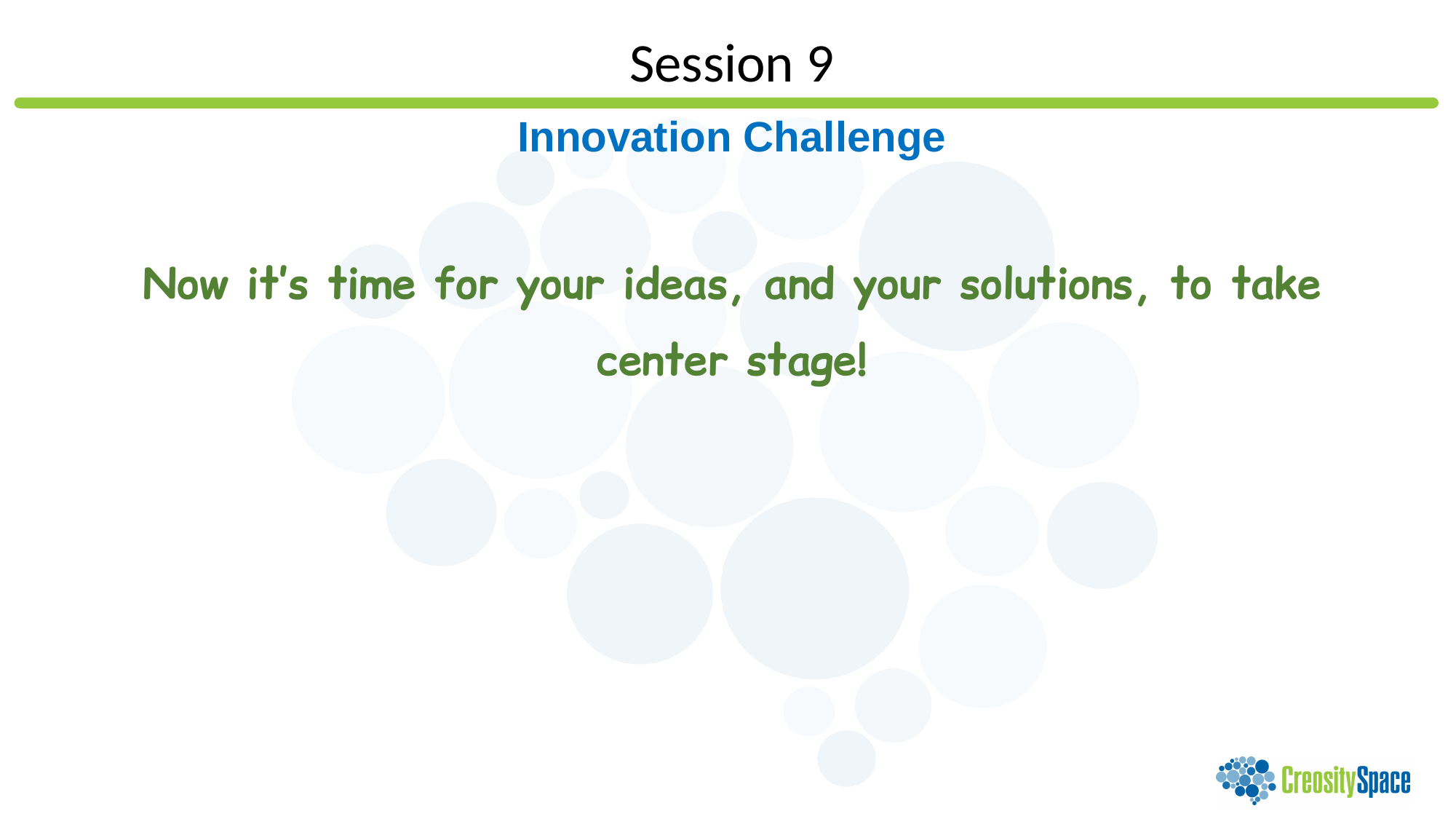

Session 9
Innovation Challenge
Now it’s time for your ideas, and your solutions, to take center stage!